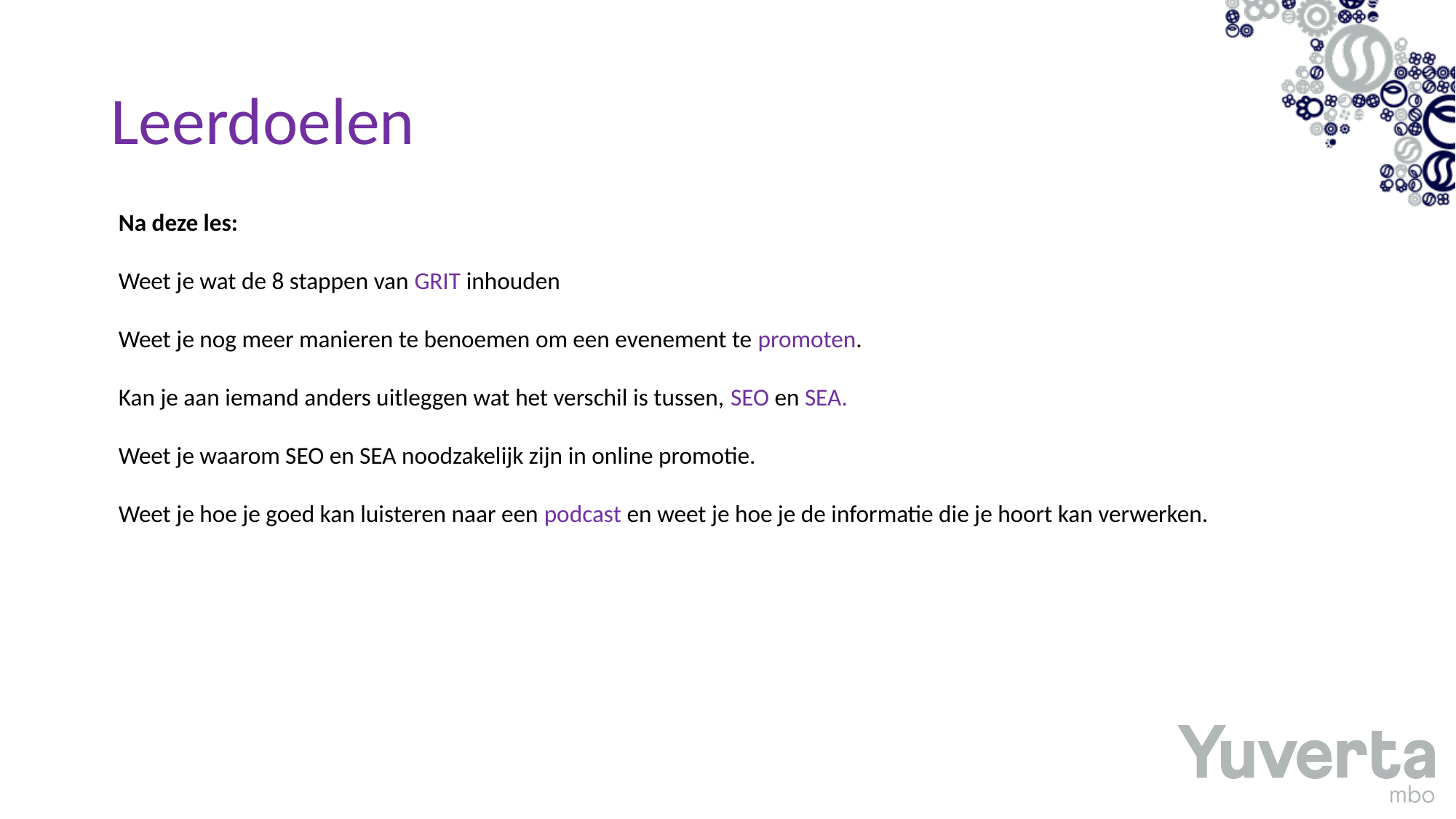

# Leerdoelen
Na deze les:

Weet je wat de 8 stappen van GRIT inhouden

Weet je nog meer manieren te benoemen om een evenement te promoten.

Kan je aan iemand anders uitleggen wat het verschil is tussen, SEO en SEA.

Weet je waarom SEO en SEA noodzakelijk zijn in online promotie.

Weet je hoe je goed kan luisteren naar een podcast en weet je hoe je de informatie die je hoort kan verwerken.